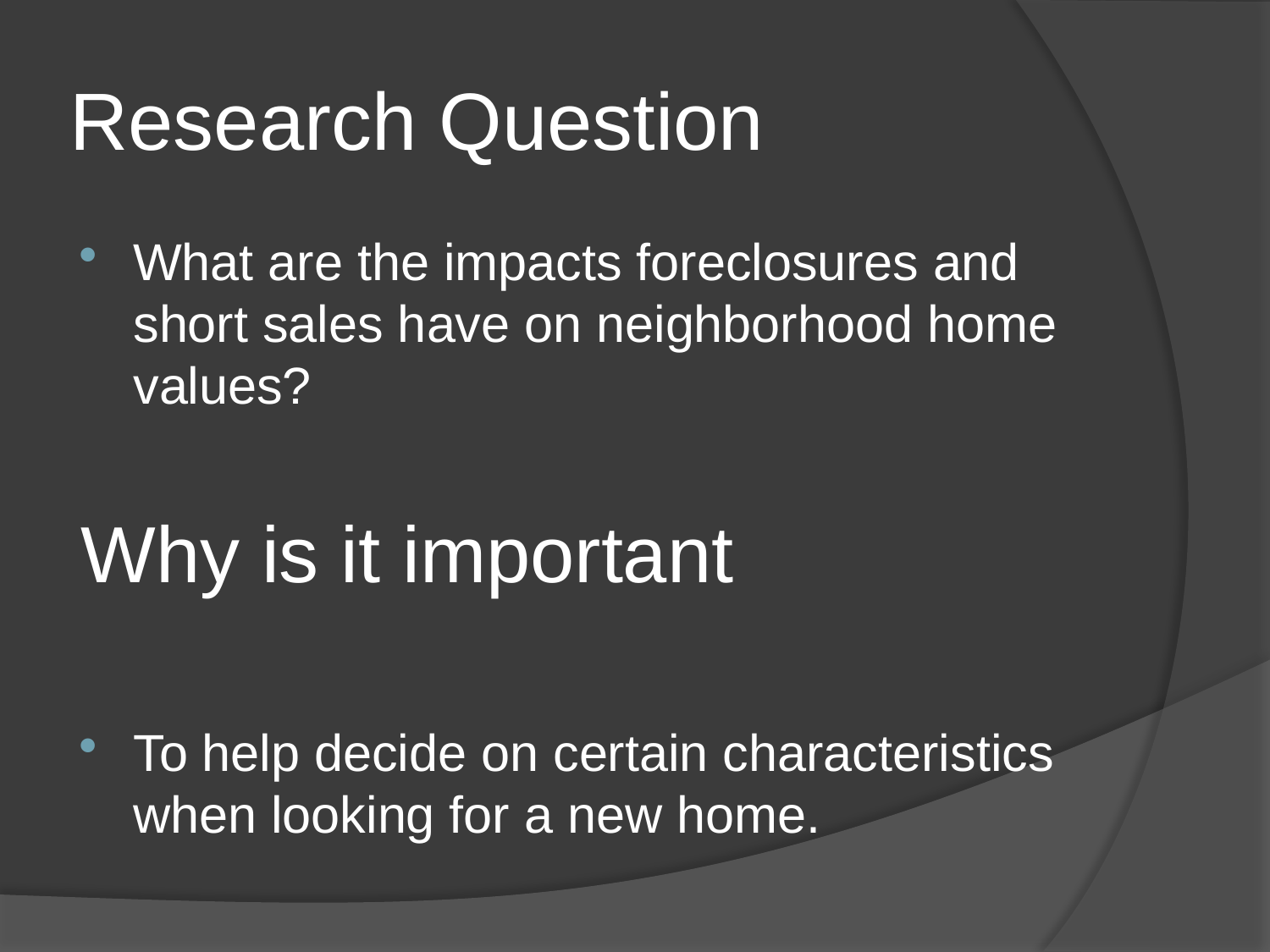

# Research Question
What are the impacts foreclosures and short sales have on neighborhood home values?

Why is it important

To help decide on certain characteristics when looking for a new home.